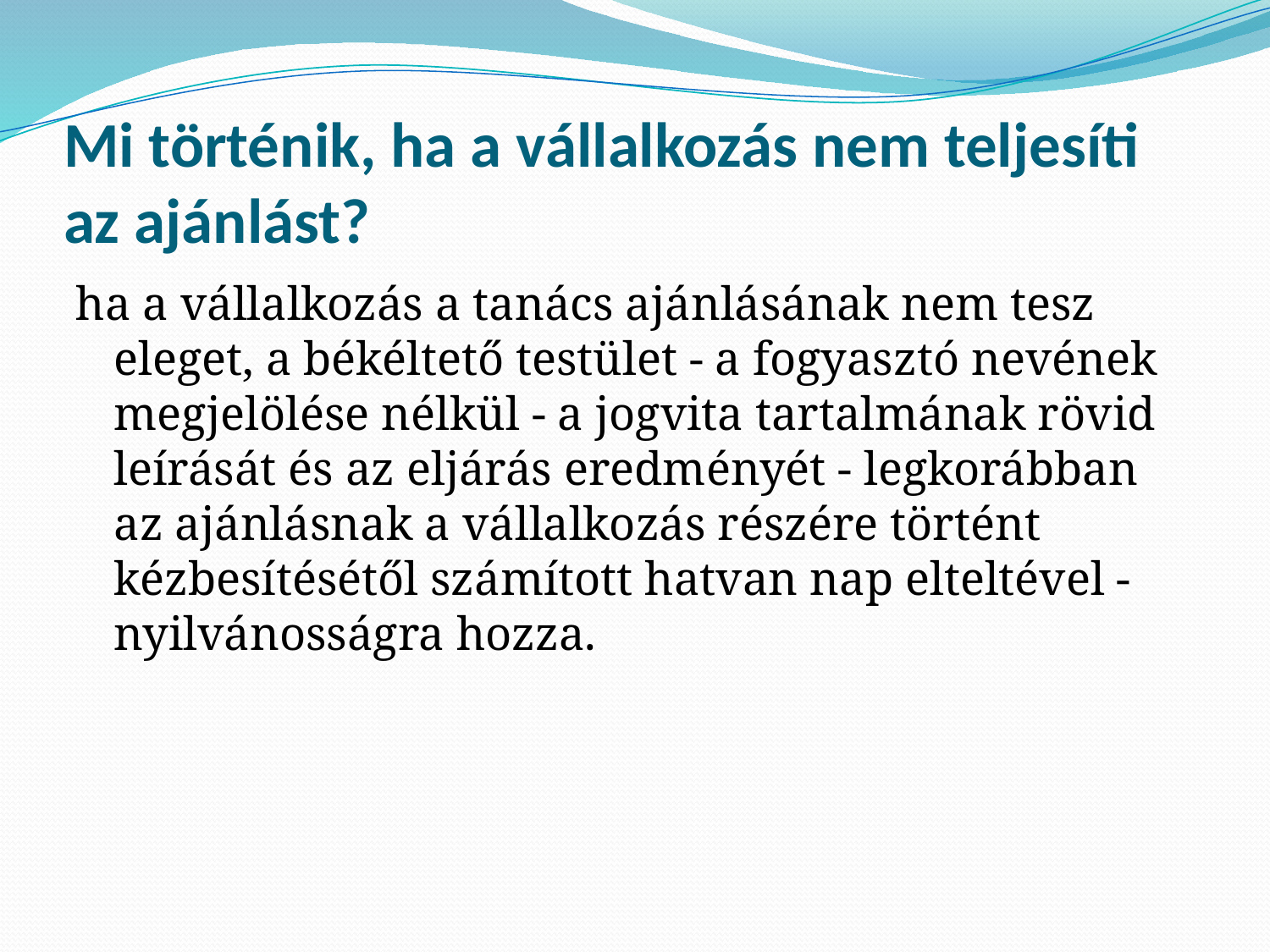

# Mi történik, ha a vállalkozás nem teljesíti az ajánlást?
ha a vállalkozás a tanács ajánlásának nem tesz eleget, a békéltető testület - a fogyasztó nevének megjelölése nélkül - a jogvita tartalmának rövid leírását és az eljárás eredményét - legkorábban az ajánlásnak a vállalkozás részére történt kézbesítésétől számított hatvan nap elteltével - nyilvánosságra hozza.